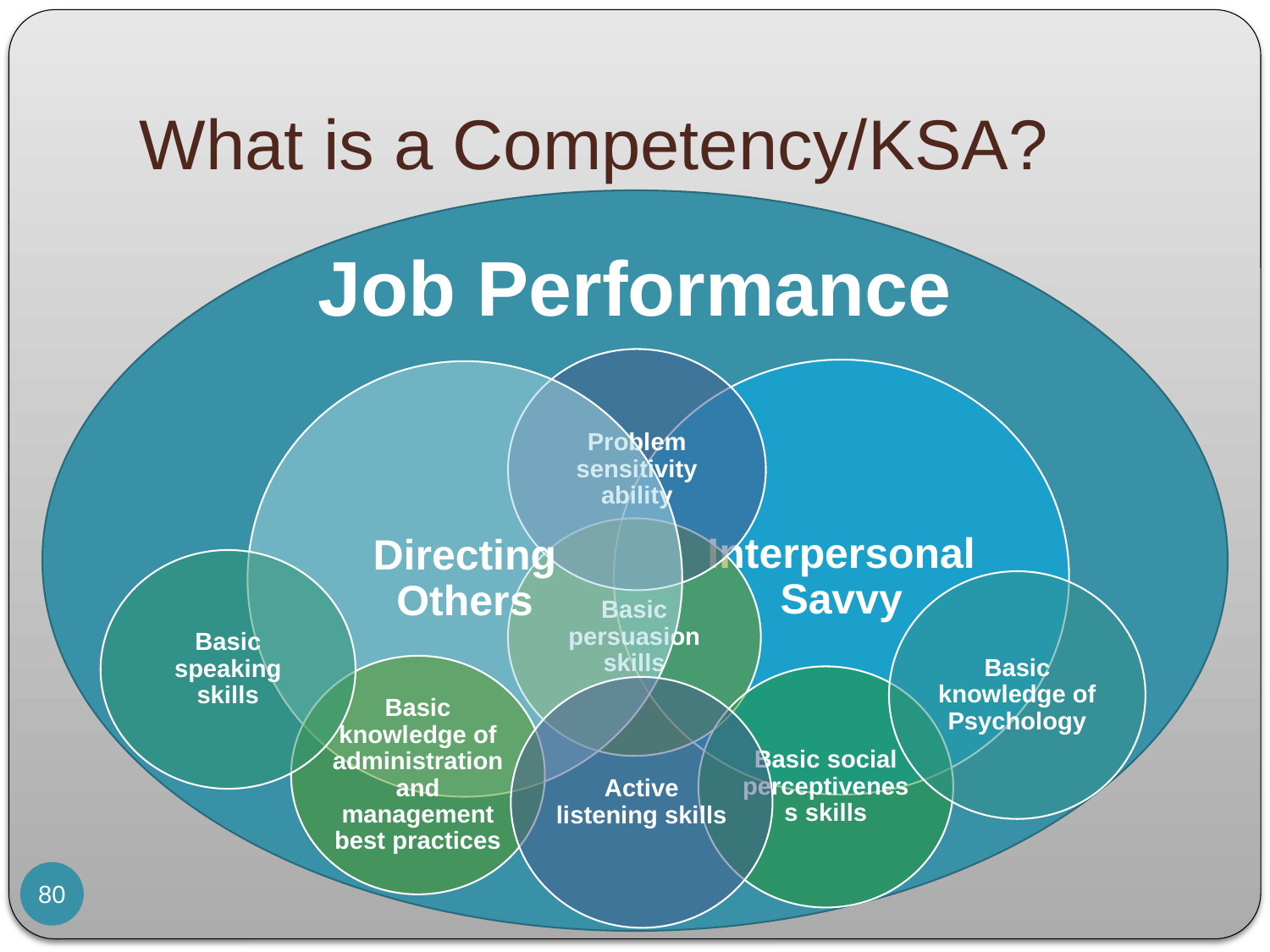

# What is a Competency/KSA?

Job Performance
Directing Others
Basic knowledge of administration and management best practices
Basic speaking skills
Active listening skills
Interpersonal Savvy
Basic persuasion skills
Basic social perceptiveness skills
Basic knowledge of Psychology
Problem sensitivity ability
80